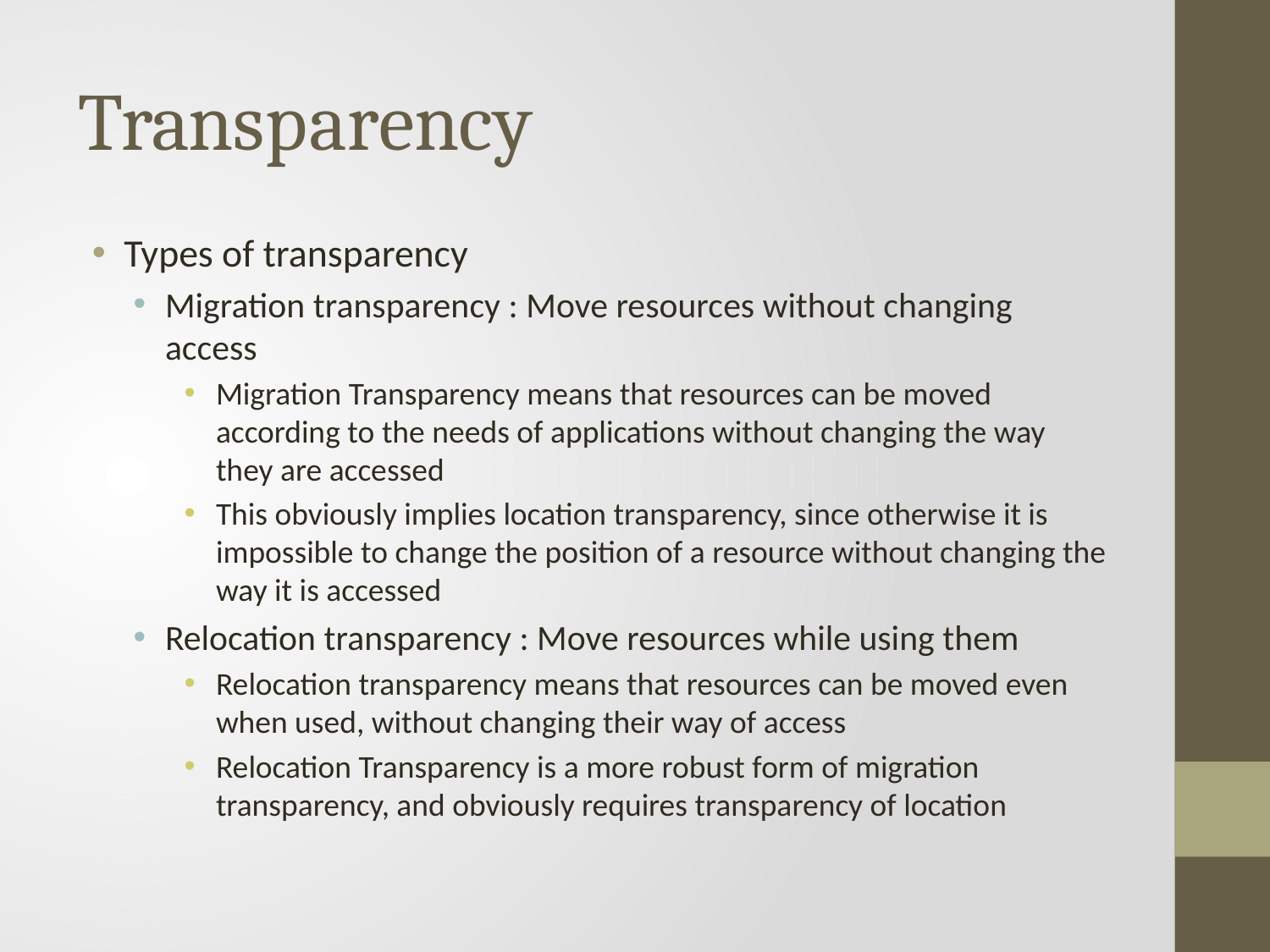

# Transparency
Types of transparency
Migration transparency : Move resources without changing access
Migration Transparency means that resources can be moved according to the needs of applications without changing the way they are accessed
This obviously implies location transparency, since otherwise it is impossible to change the position of a resource without changing the way it is accessed
Relocation transparency : Move resources while using them
Relocation transparency means that resources can be moved even when used, without changing their way of access
Relocation Transparency is a more robust form of migration transparency, and obviously requires transparency of location